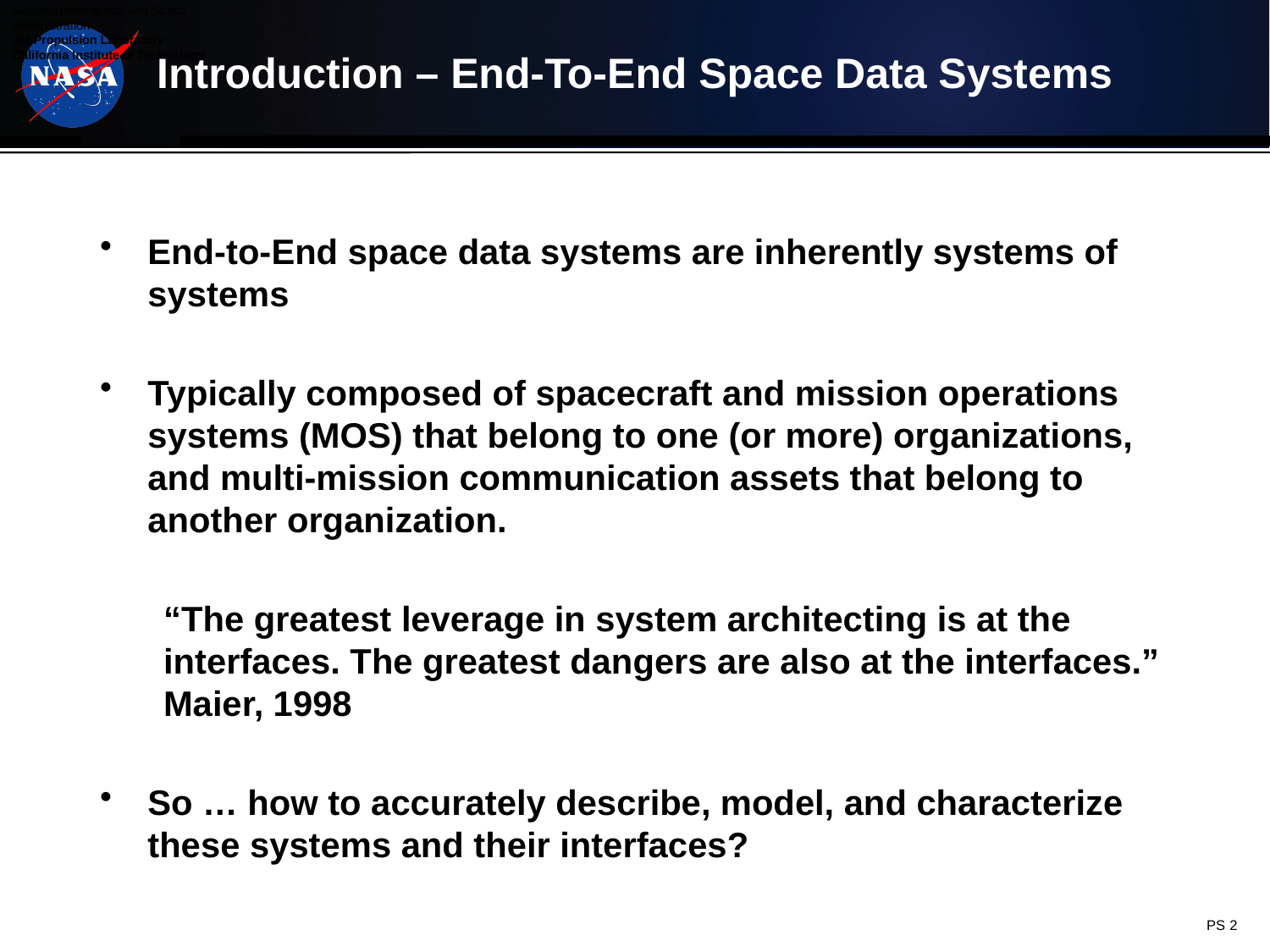

# Introduction – End-To-End Space Data Systems
End-to-End space data systems are inherently systems of systems

Typically composed of spacecraft and mission operations systems (MOS) that belong to one (or more) organizations, and multi-mission communication assets that belong to another organization.

“The greatest leverage in system architecting is at the interfaces. The greatest dangers are also at the interfaces.” Maier, 1998

So … how to accurately describe, model, and characterize these systems and their interfaces?